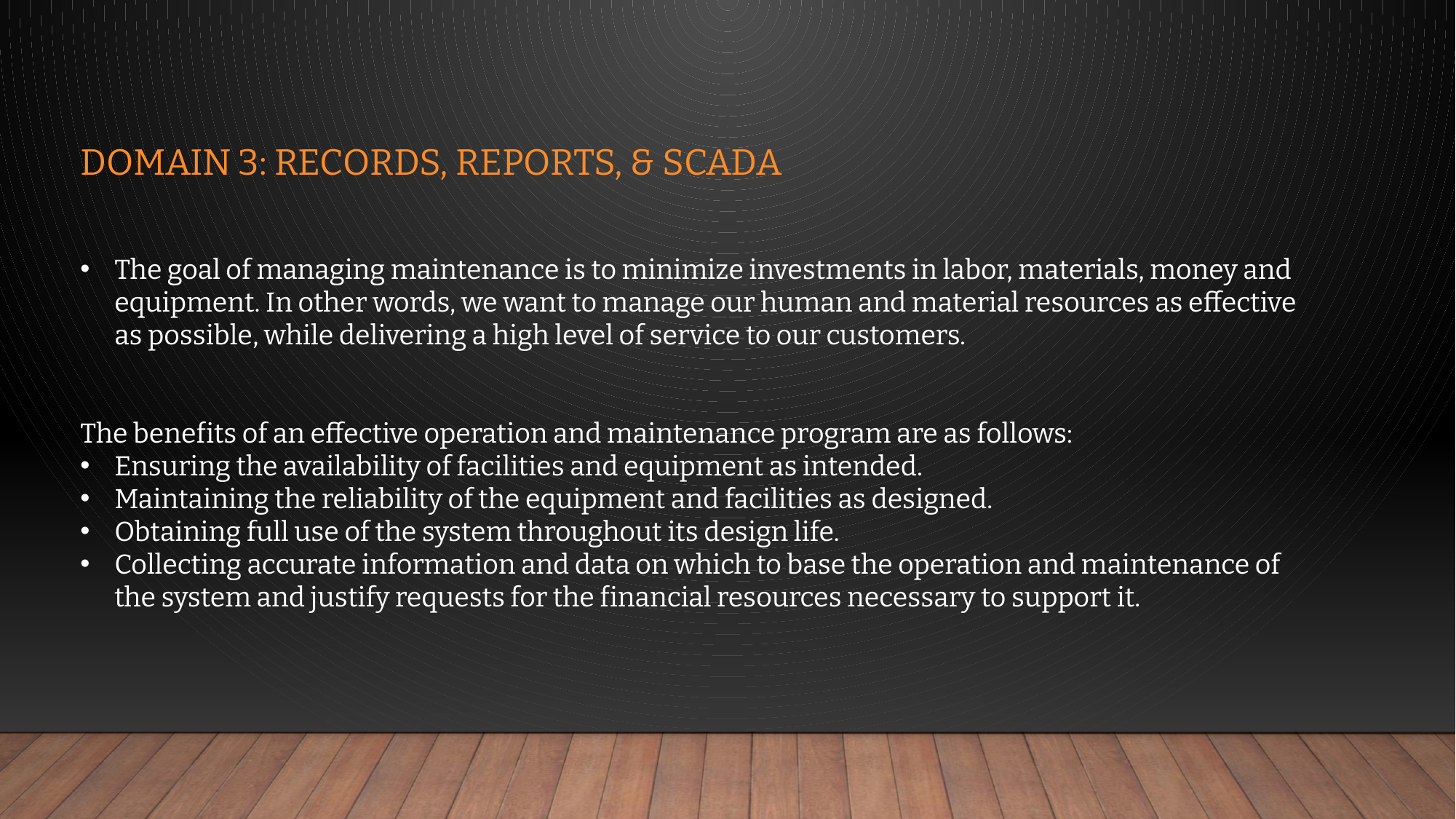

# Domain 3: records, reports, & scada
The goal of managing maintenance is to minimize investments in labor, materials, money and equipment. In other words, we want to manage our human and material resources as effective as possible, while delivering a high level of service to our customers.

The benefits of an effective operation and maintenance program are as follows:
Ensuring the availability of facilities and equipment as intended.
Maintaining the reliability of the equipment and facilities as designed.
Obtaining full use of the system throughout its design life.
Collecting accurate information and data on which to base the operation and maintenance of the system and justify requests for the financial resources necessary to support it.